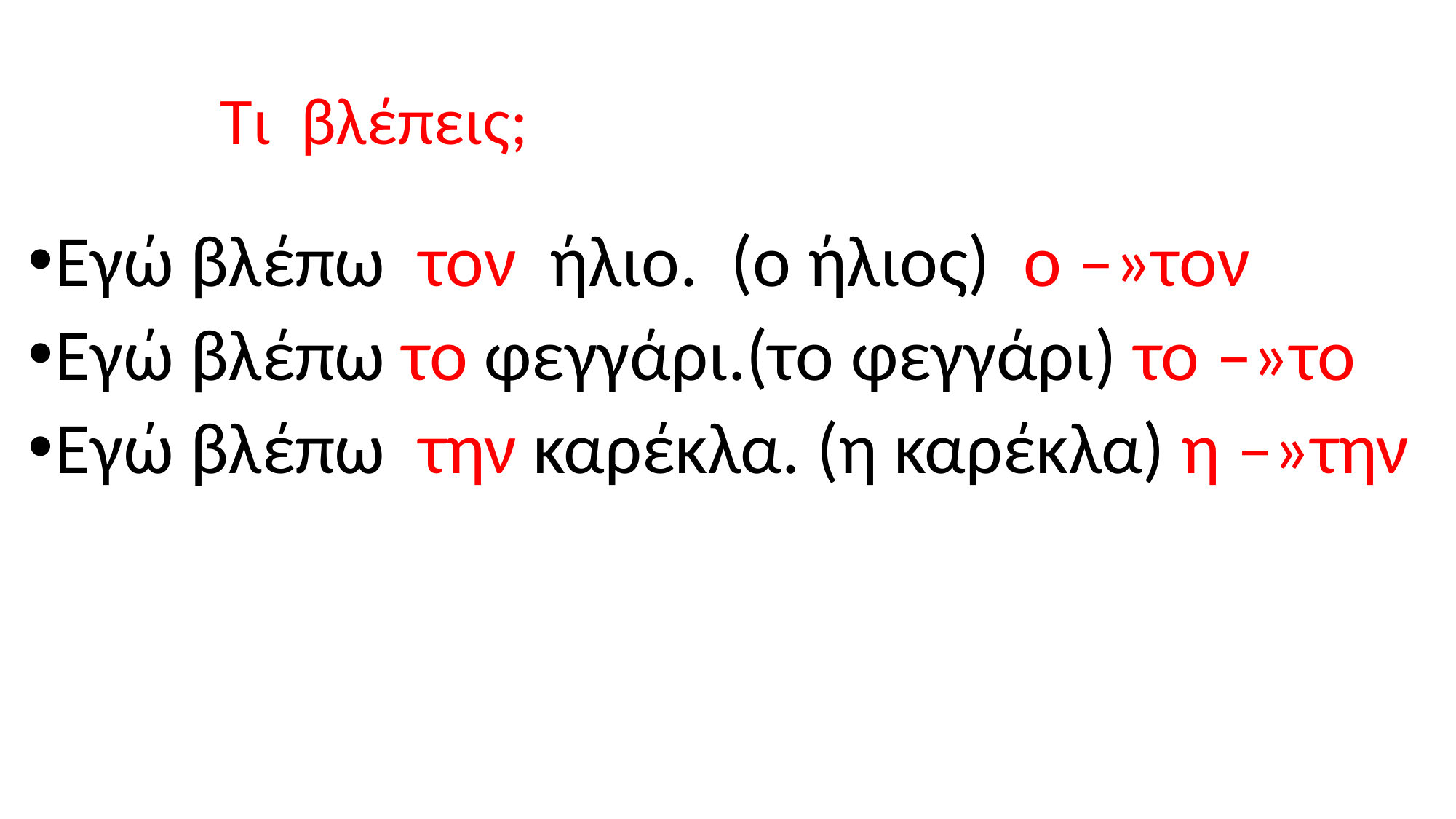

# Τι  βλέπεις;
Εγώ βλέπω  τον  ήλιο.  (ο ήλιος)  ο –»τον
Εγώ βλέπω το φεγγάρι.(το φεγγάρι) το –»το
Εγώ βλέπω  την καρέκλα. (η καρέκλα) η –»την